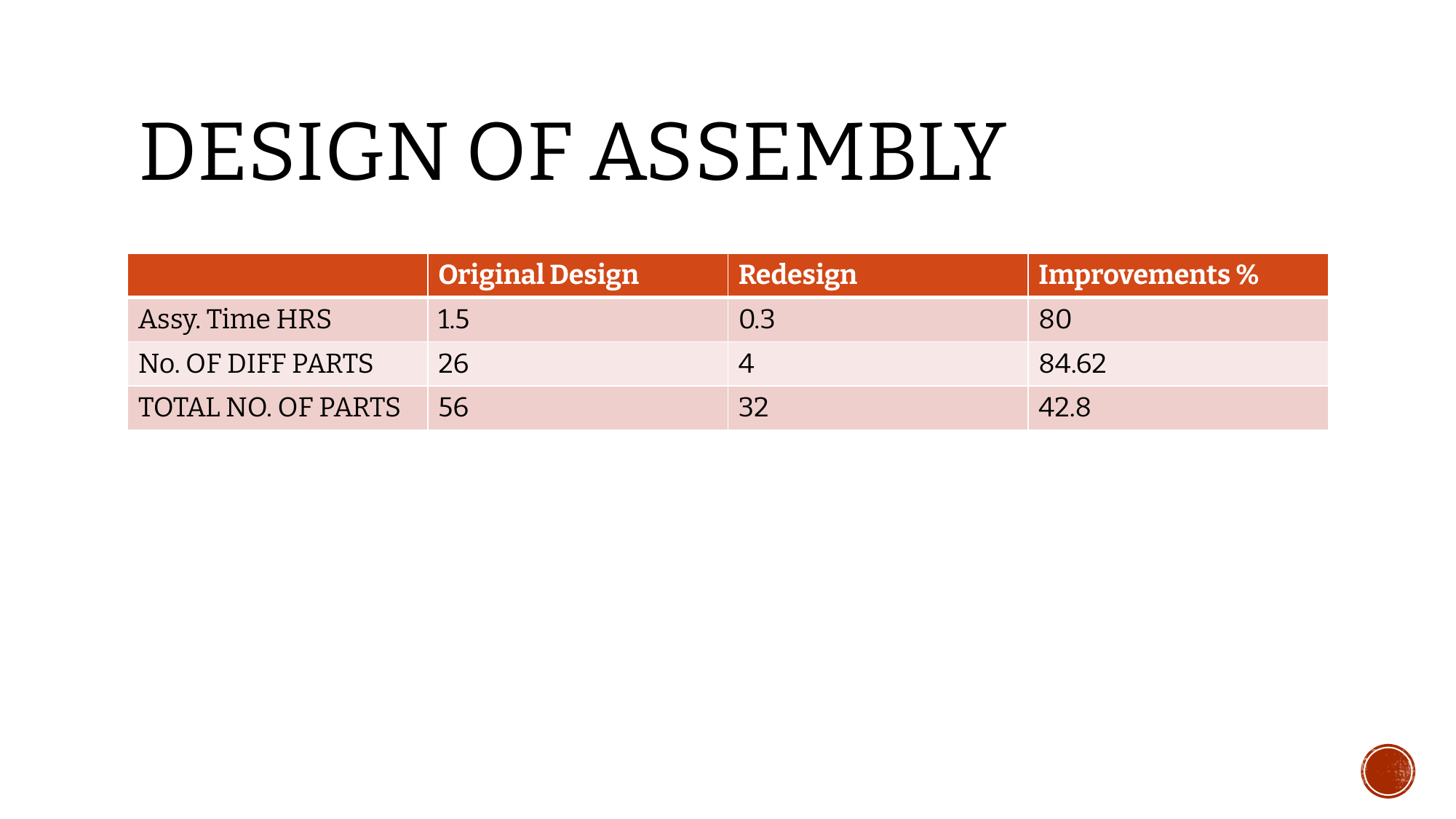

# Design of Assembly
|  | Original Design | Redesign | Improvements % |
| --- | --- | --- | --- |
| Assy. Time HRS | 1.5 | 0.3 | 80 |
| No. OF DIFF PARTS | 26 | 4 | 84.62 |
| TOTAL NO. OF PARTS | 56 | 32 | 42.8 |